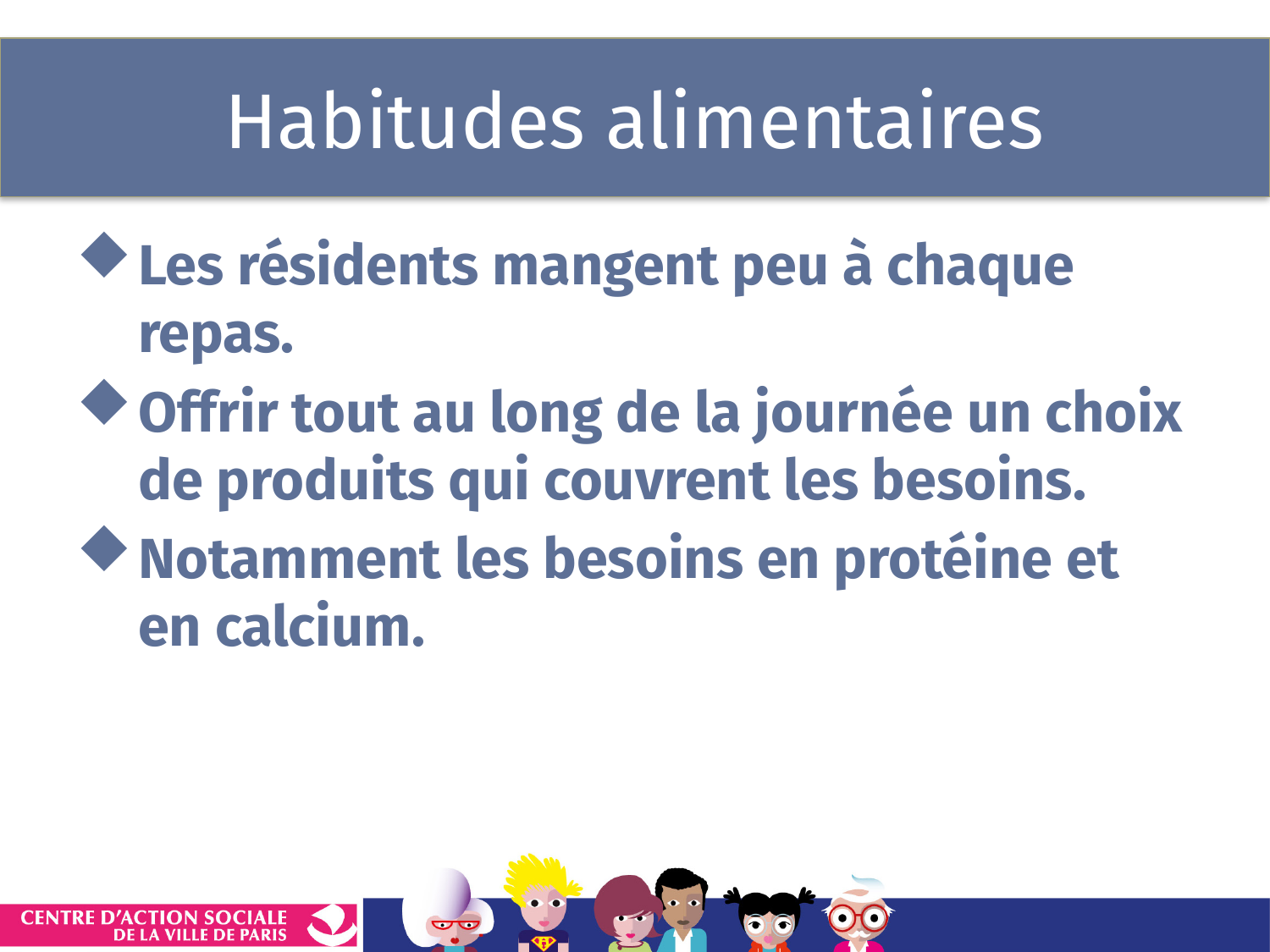

# Habitudes alimentaires
Les résidents mangent peu à chaque repas.
Offrir tout au long de la journée un choix de produits qui couvrent les besoins.
Notamment les besoins en protéine et en calcium.